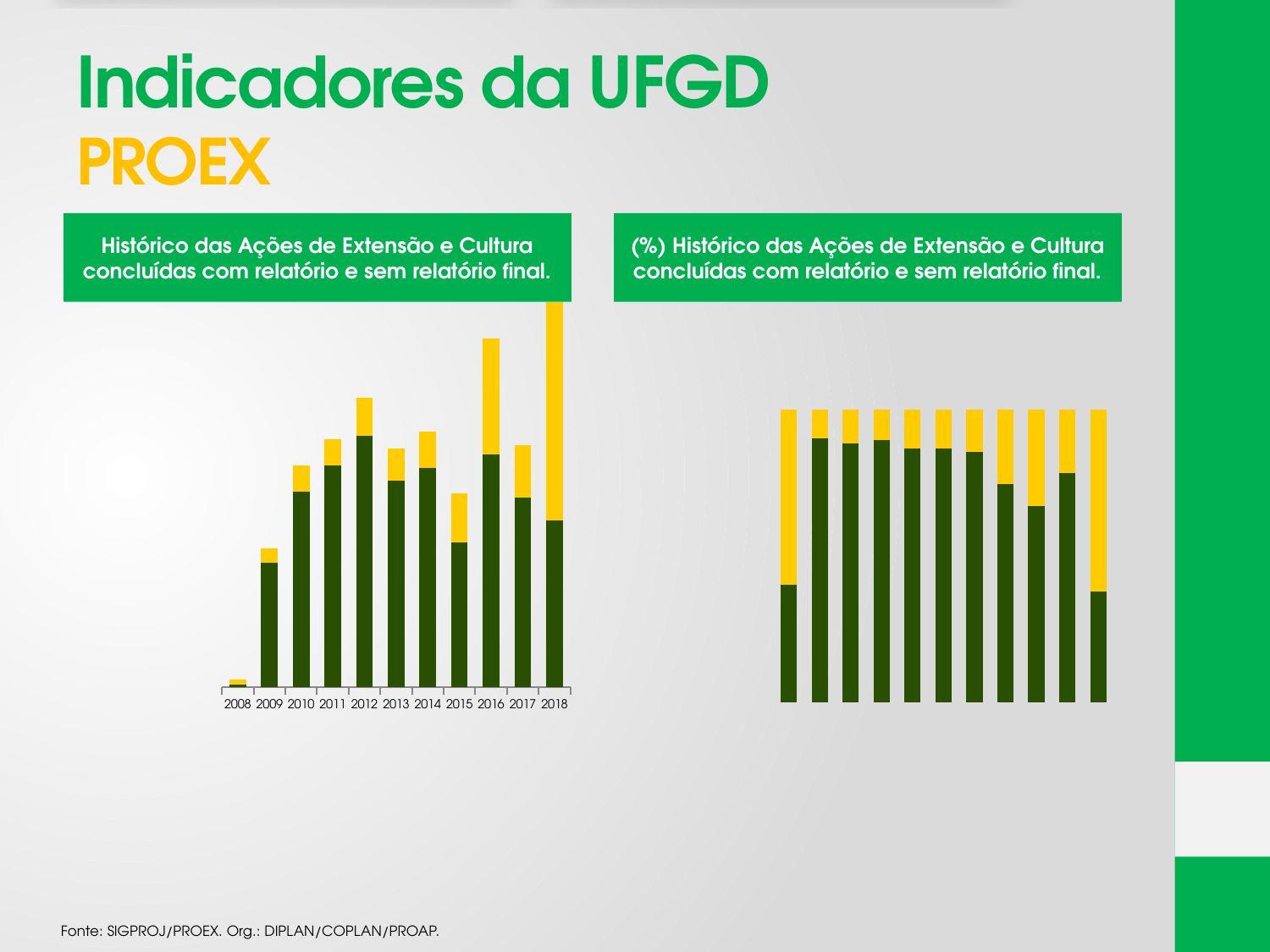

# Indicadores da UFGD PROEX
Histórico das Ações de Extensão e Cultura concluídas com relatório e sem relatório final.
(%) Histórico das Ações de Extensão e Cultura concluídas com relatório e sem relatório final.

### Chart

| Category | CONCLUÍDA - COM RELATORIO FINAL | CONCLUÍDA - SEM RELATORIO FINAL | Total Geral |
|---|---|---|---|
| 2008 | 2.0 | 3.0 | 5.0 |
| 2009 | 81.0 | 9.0 | 90.0 |
| 2010 | 127.0 | 17.0 | 144.0 |
| 2011 | 144.0 | 17.0 | 161.0 |
| 2012 | 163.0 | 25.0 | 188.0 |
| 2013 | 134.0 | 21.0 | 155.0 |
| 2014 | 142.0 | 24.0 | 166.0 |
| 2015 | 94.0 | 32.0 | 126.0 |
| 2016 | 151.0 | 75.0 | 226.0 |
| 2017 | 123.0 | 34.0 | 157.0 |
| 2018 | 108.0 | 178.0 | 286.0 |

### Chart

| Category | CONCLUÍDA - COM RELATORIO FINAL | CONCLUÍDA - SEM RELATORIO FINAL |
|---|---|---|
| 2008 | 0.4 | 0.6 |
| 2009 | 0.9 | 0.1 |
| 2010 | 0.881944444444444 | 0.118055555555556 |
| 2011 | 0.894409937888199 | 0.105590062111801 |
| 2012 | 0.867021276595745 | 0.132978723404255 |
| 2013 | 0.864516129032258 | 0.135483870967742 |
| 2014 | 0.855421686746988 | 0.144578313253012 |
| 2015 | 0.746031746031746 | 0.253968253968254 |
| 2016 | 0.668141592920354 | 0.331858407079646 |
| 2017 | 0.78343949044586 | 0.21656050955414 |
| 2018 | 0.377622377622378 | 0.622377622377622 |
Fonte: SIGPROJ/PROEX. Org.: DIPLAN/COPLAN/PROAP.